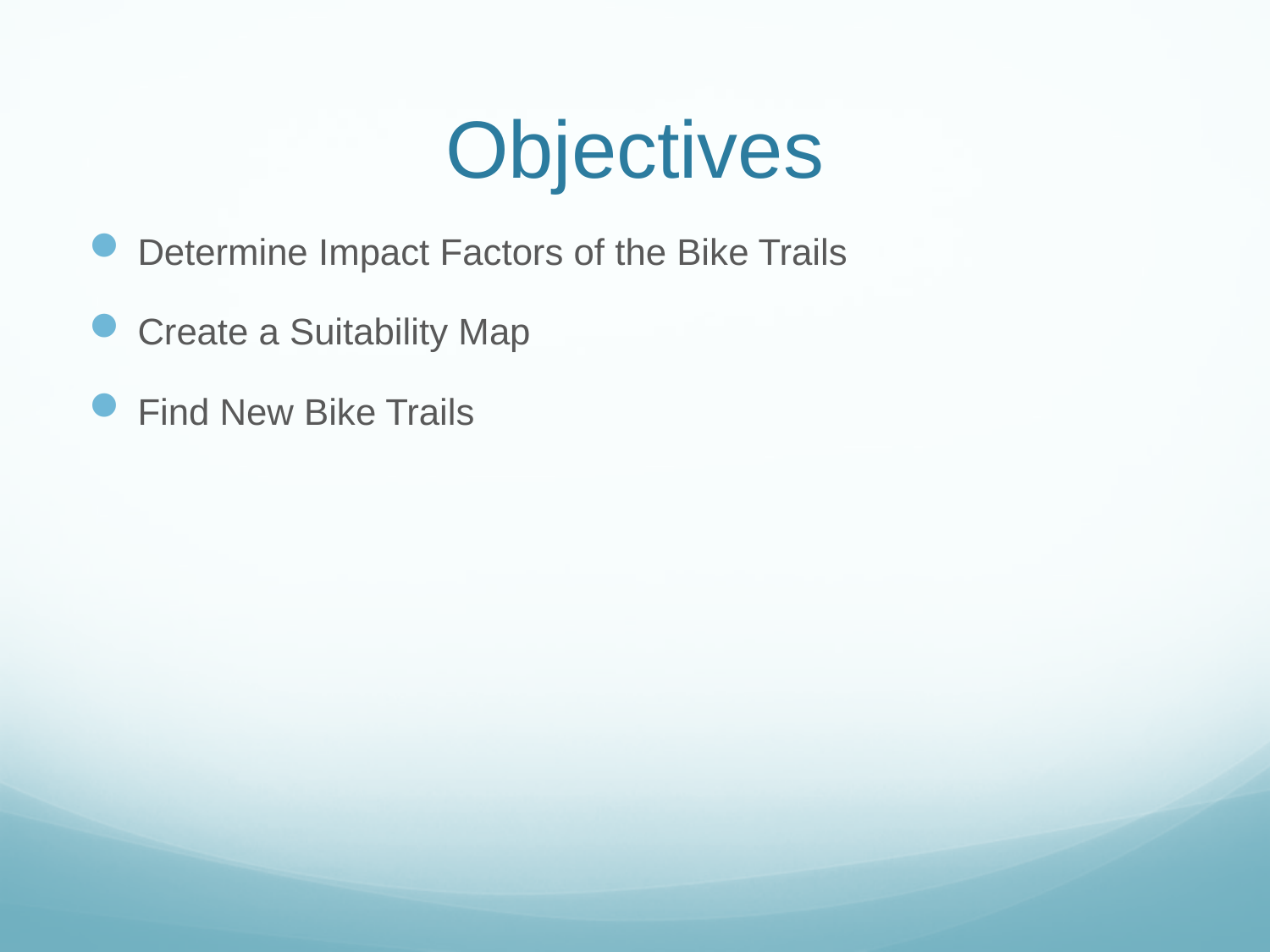

# Objectives
Determine Impact Factors of the Bike Trails
Create a Suitability Map
Find New Bike Trails